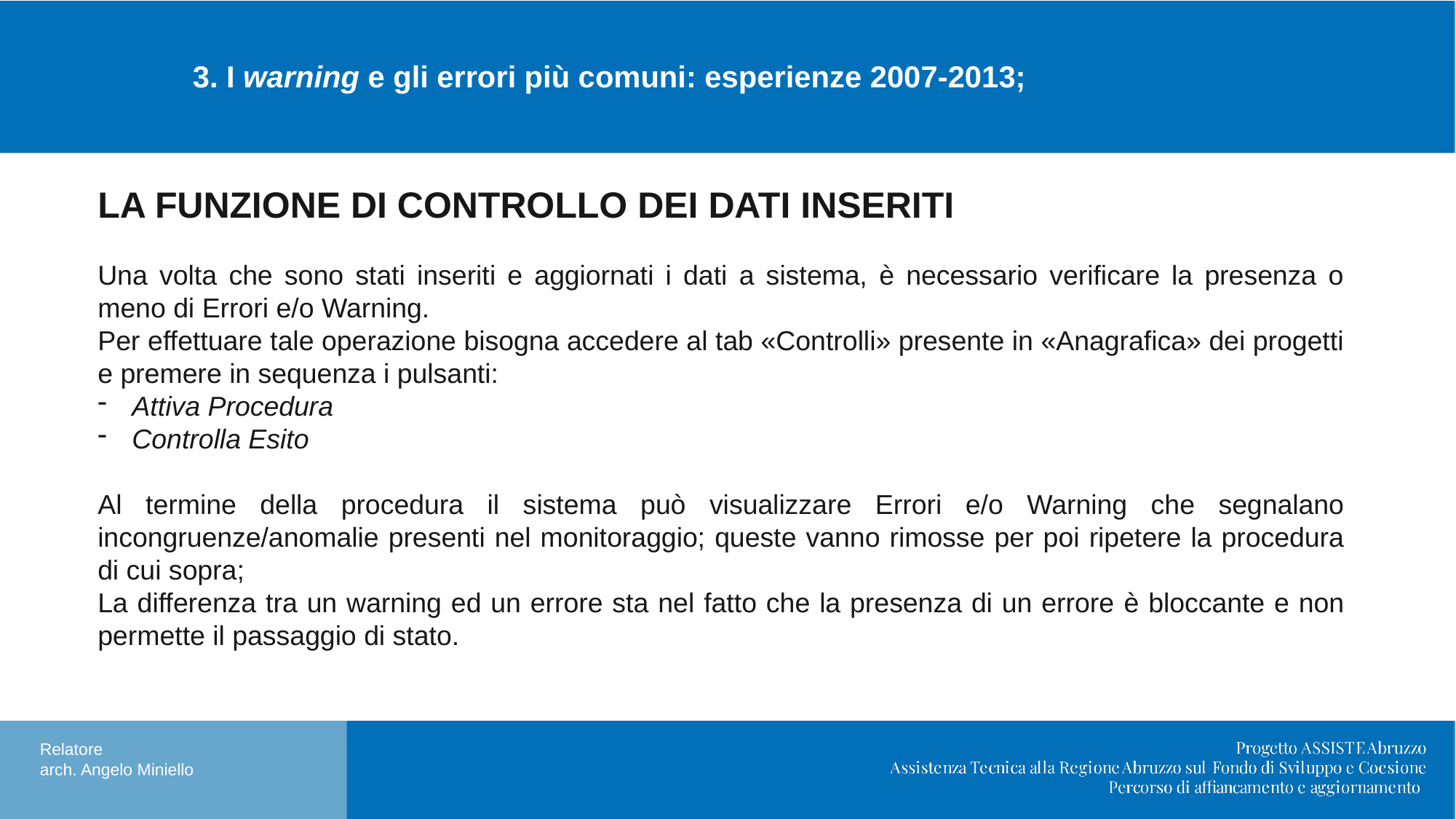

# 3. I warning e gli errori più comuni: esperienze 2007-2013;
LA FUNZIONE DI CONTROLLO DEI DATI INSERITI

Una volta che sono stati inseriti e aggiornati i dati a sistema, è necessario verificare la presenza o meno di Errori e/o Warning.
Per effettuare tale operazione bisogna accedere al tab «Controlli» presente in «Anagrafica» dei progetti e premere in sequenza i pulsanti:
Attiva Procedura
Controlla Esito

Al termine della procedura il sistema può visualizzare Errori e/o Warning che segnalano incongruenze/anomalie presenti nel monitoraggio; queste vanno rimosse per poi ripetere la procedura di cui sopra;
La differenza tra un warning ed un errore sta nel fatto che la presenza di un errore è bloccante e non permette il passaggio di stato.
Relatore
arch. Angelo Miniello